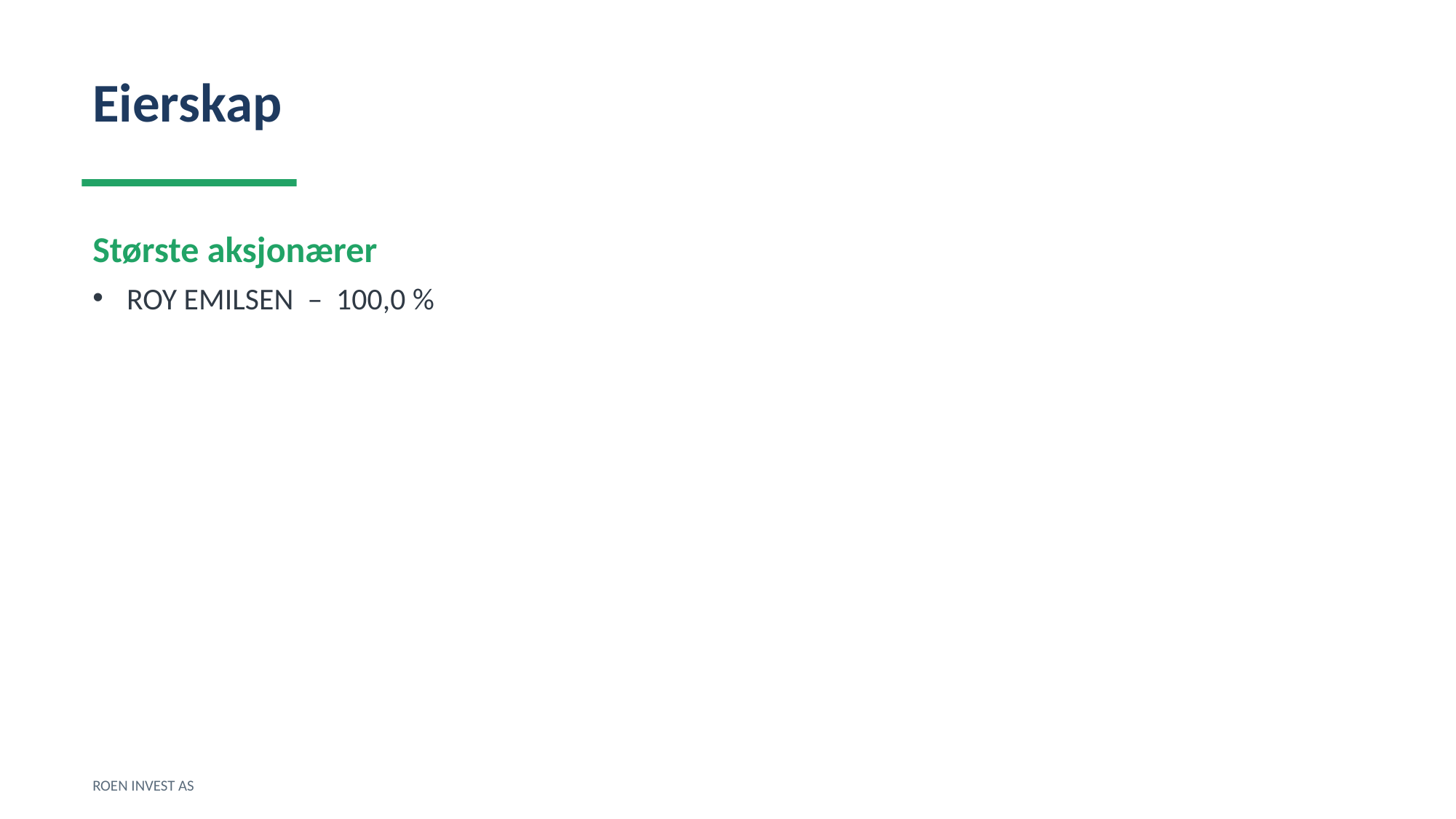

Eierskap

Største aksjonærer
ROY EMILSEN  –  100,0 %
ROEN INVEST AS